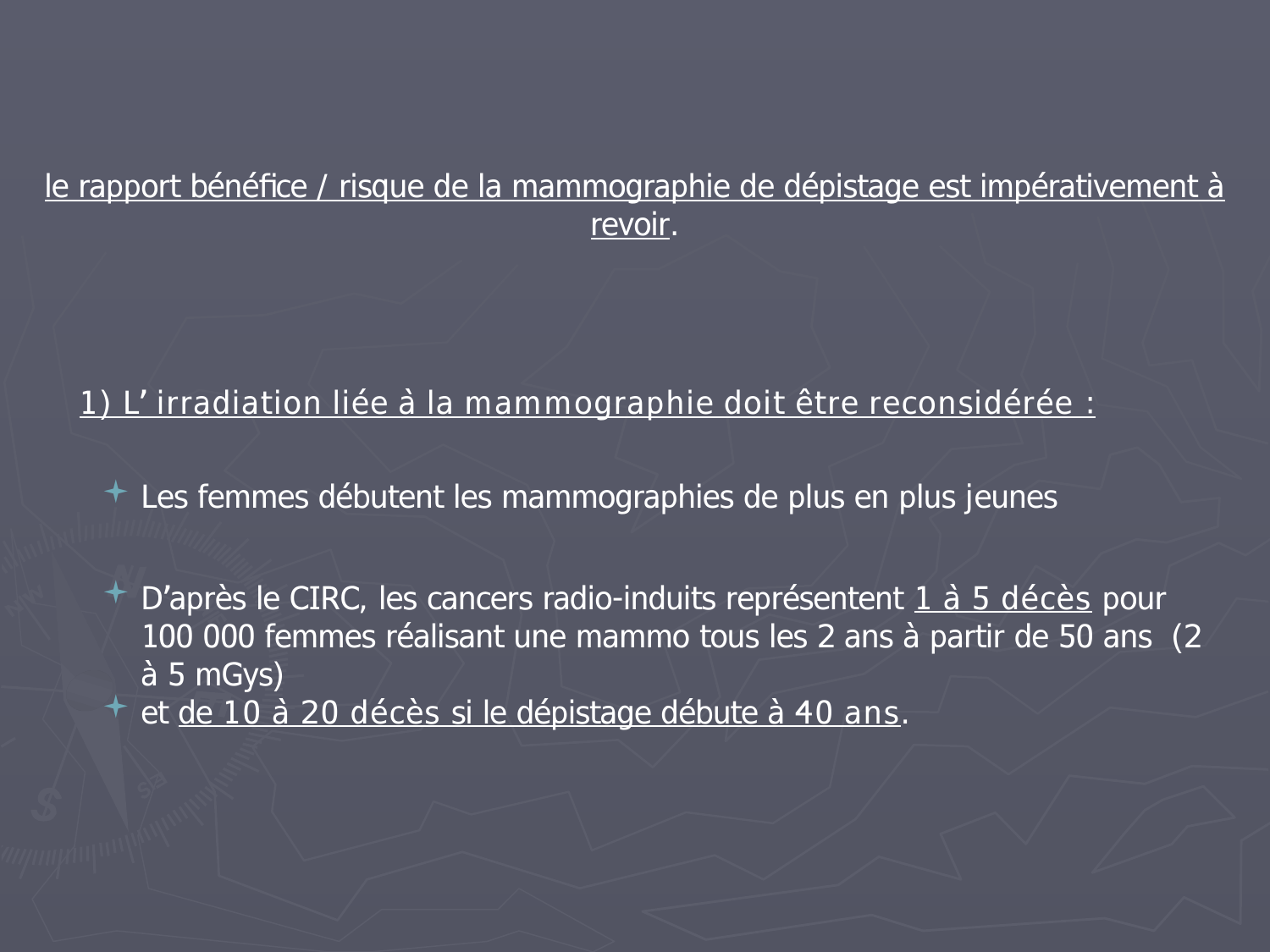

le rapport bénéfice / risque de la mammographie de dépistage est impérativement à revoir.
    1) L’ irradiation liée à la mammographie doit être reconsidérée :

Les femmes débutent les mammographies de plus en plus jeunes

D’après le CIRC, les cancers radio-induits représentent 1 à 5 décès pour 100 000 femmes réalisant une mammo tous les 2 ans à partir de 50 ans  (2 à 5 mGys)
et de 10 à 20 décès si le dépistage débute à 40 ans.